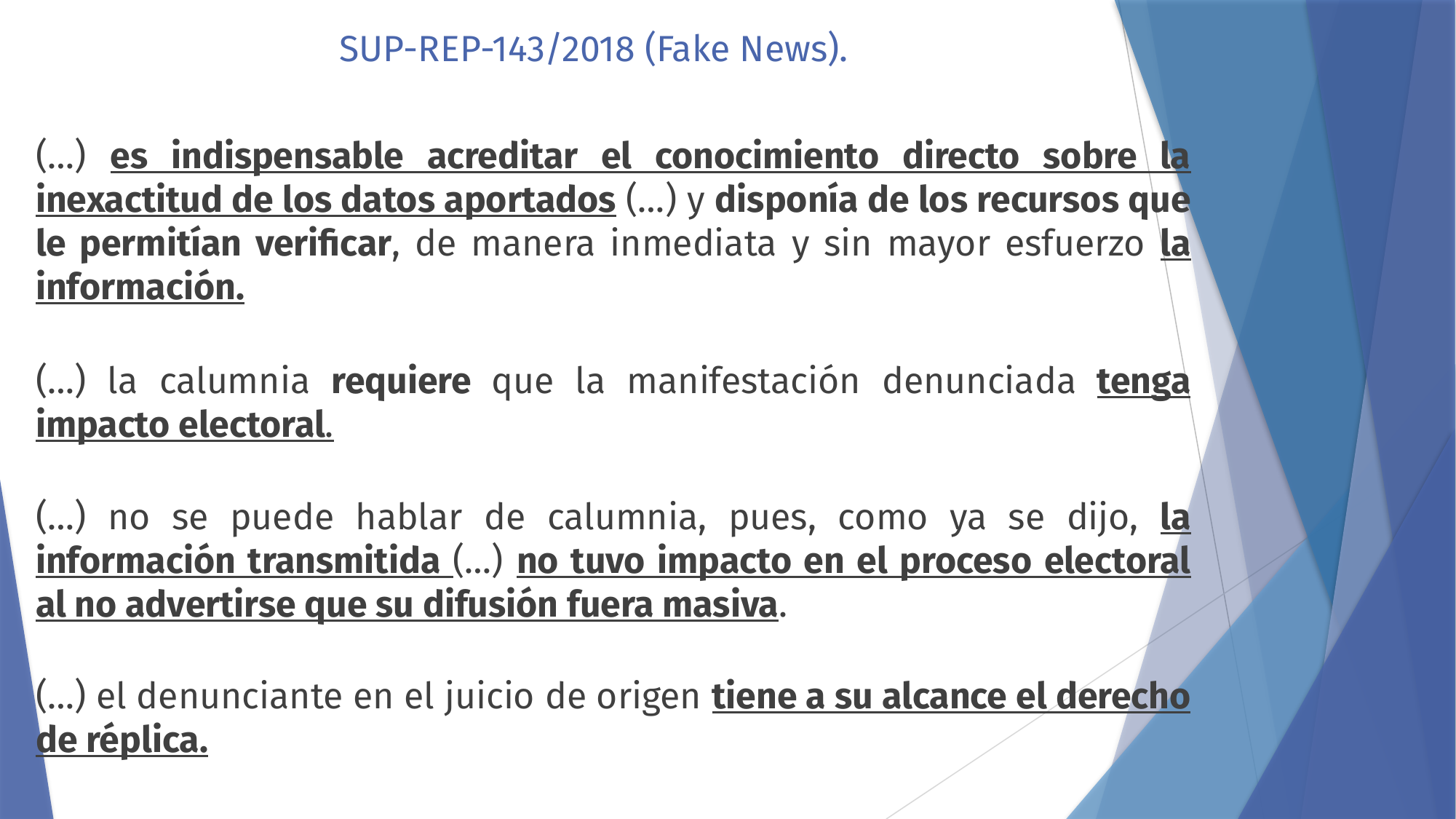

# SUP-REP-143/2018 (Fake News).
(…) es indispensable acreditar el conocimiento directo sobre la inexactitud de los datos aportados (…) y disponía de los recursos que le permitían verificar, de manera inmediata y sin mayor esfuerzo la información.

(…) la calumnia requiere que la manifestación denunciada tenga impacto electoral.

(…) no se puede hablar de calumnia, pues, como ya se dijo, la información transmitida (…) no tuvo impacto en el proceso electoral al no advertirse que su difusión fuera masiva.

(…) el denunciante en el juicio de origen tiene a su alcance el derecho de réplica.